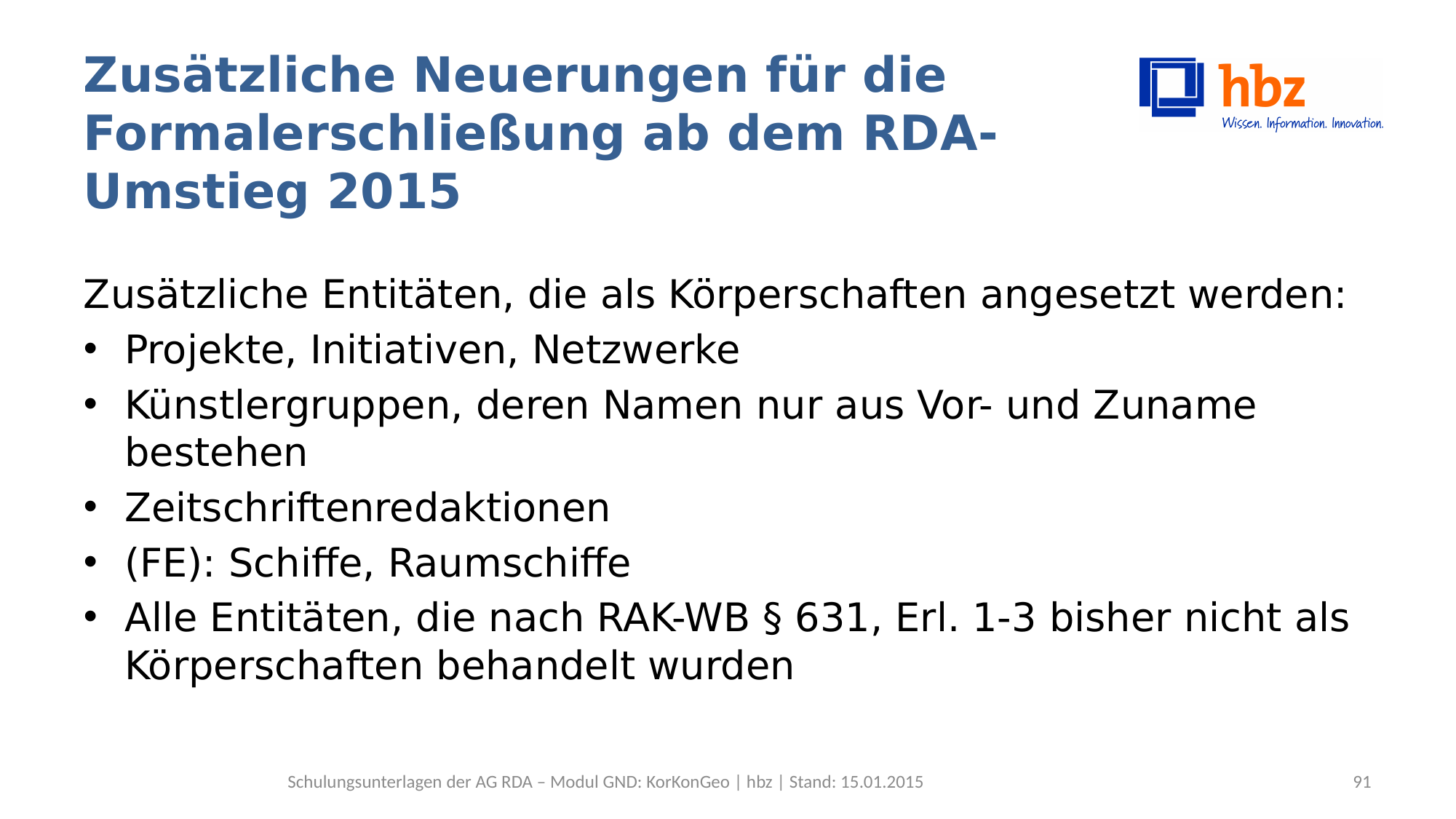

# Zusätzliche Neuerungen für die Formalerschließung ab dem RDA-Umstieg 2015
Zusätzliche Entitäten, die als Körperschaften angesetzt werden:
Projekte, Initiativen, Netzwerke
Künstlergruppen, deren Namen nur aus Vor- und Zuname bestehen
Zeitschriftenredaktionen
(FE): Schiffe, Raumschiffe
Alle Entitäten, die nach RAK-WB § 631, Erl. 1-3 bisher nicht als Körperschaften behandelt wurden

Schulungsunterlagen der AG RDA – Modul GND: KorKonGeo | hbz | Stand: 15.01.2015
91